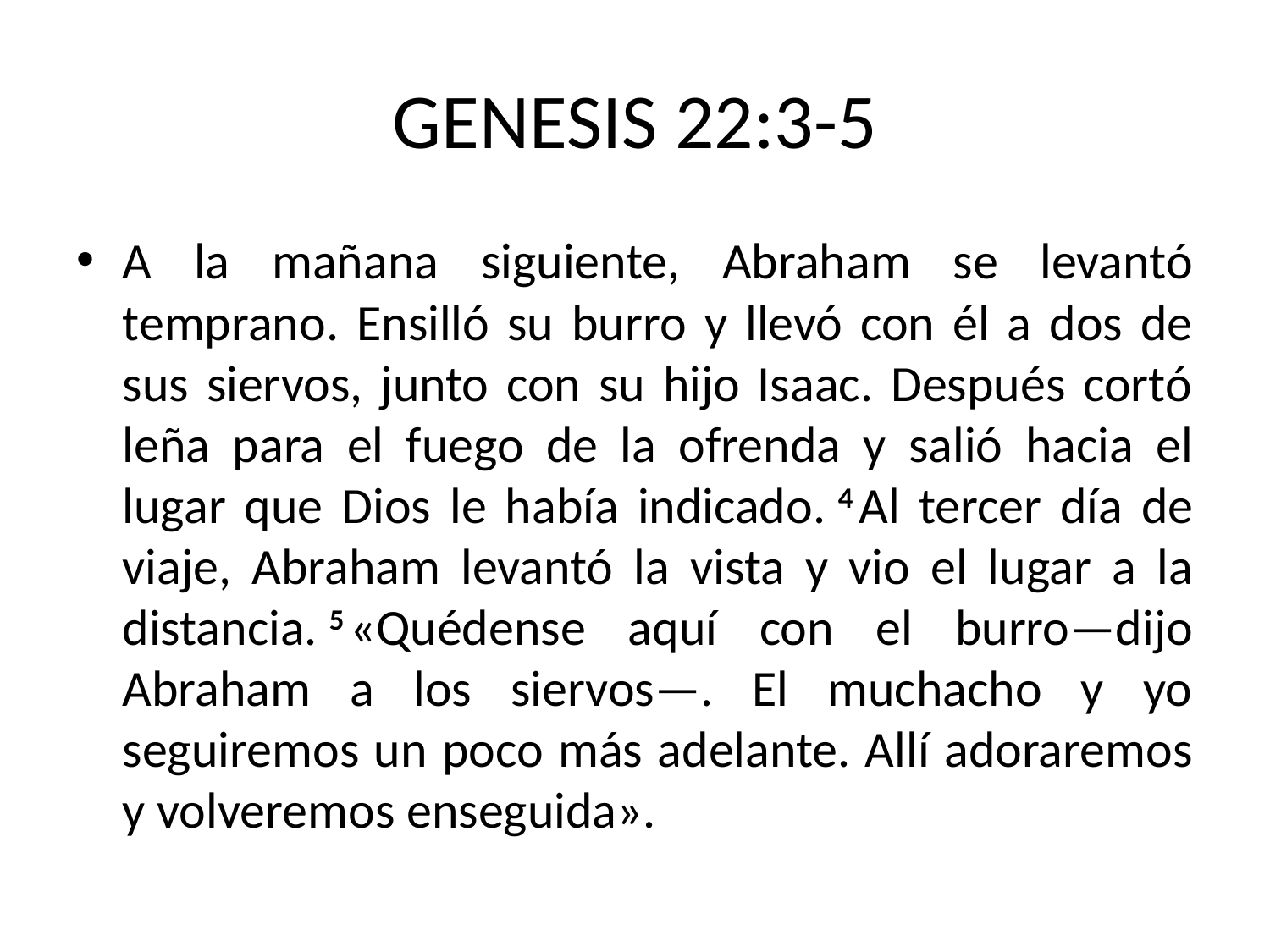

# GENESIS 22:3-5
A la mañana siguiente, Abraham se levantó temprano. Ensilló su burro y llevó con él a dos de sus siervos, junto con su hijo Isaac. Después cortó leña para el fuego de la ofrenda y salió hacia el lugar que Dios le había indicado. 4 Al tercer día de viaje, Abraham levantó la vista y vio el lugar a la distancia. 5 «Quédense aquí con el burro—dijo Abraham a los siervos—. El muchacho y yo seguiremos un poco más adelante. Allí adoraremos y volveremos enseguida».